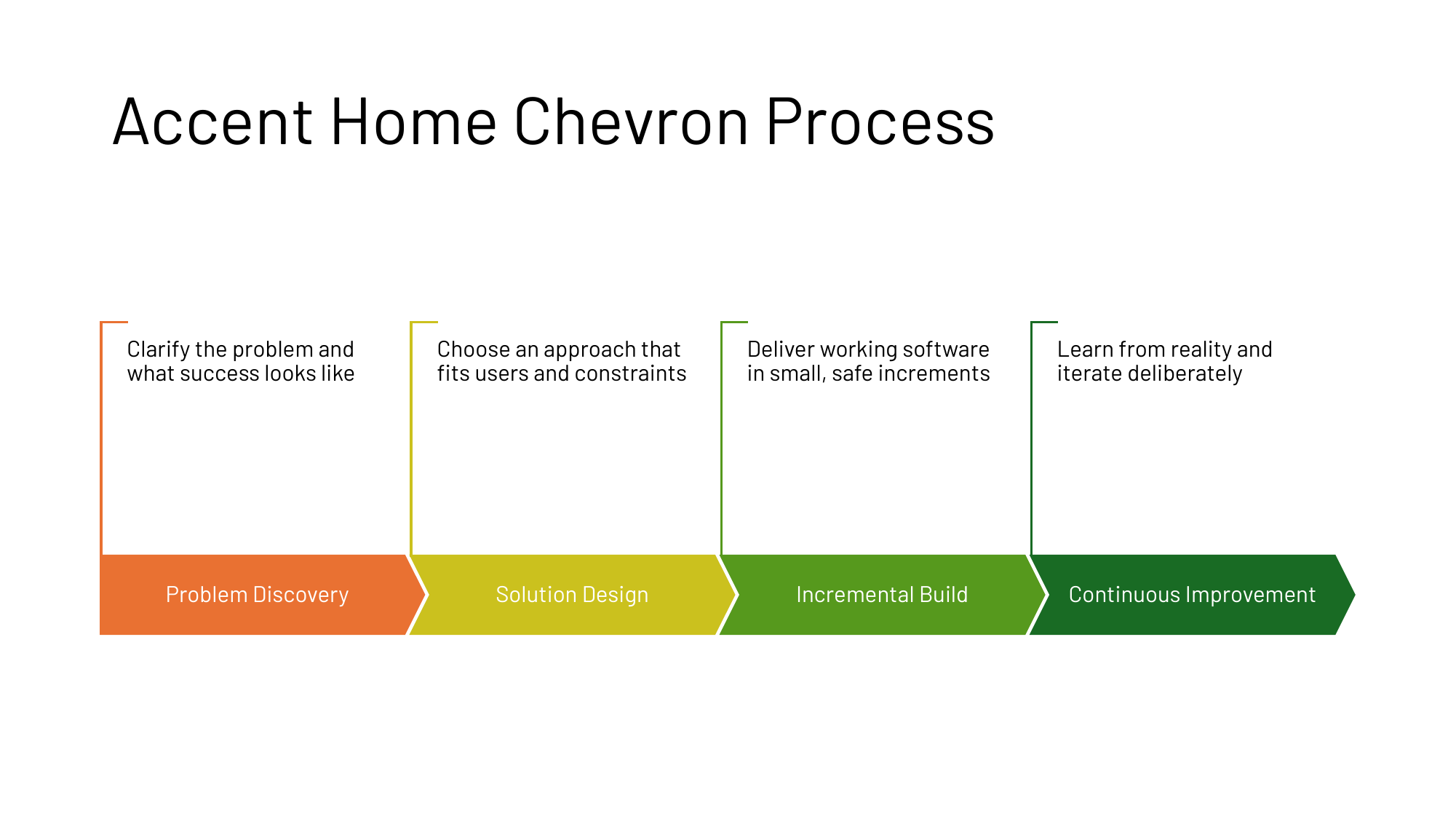

# Accent Home Chevron Process
Problem Discovery
Clarify the problem and what success looks like
Solution Design
Choose an approach that fits users and constraints
Incremental Build
Deliver working software in small, safe increments
Continuous Improvement
Learn from reality and iterate deliberately